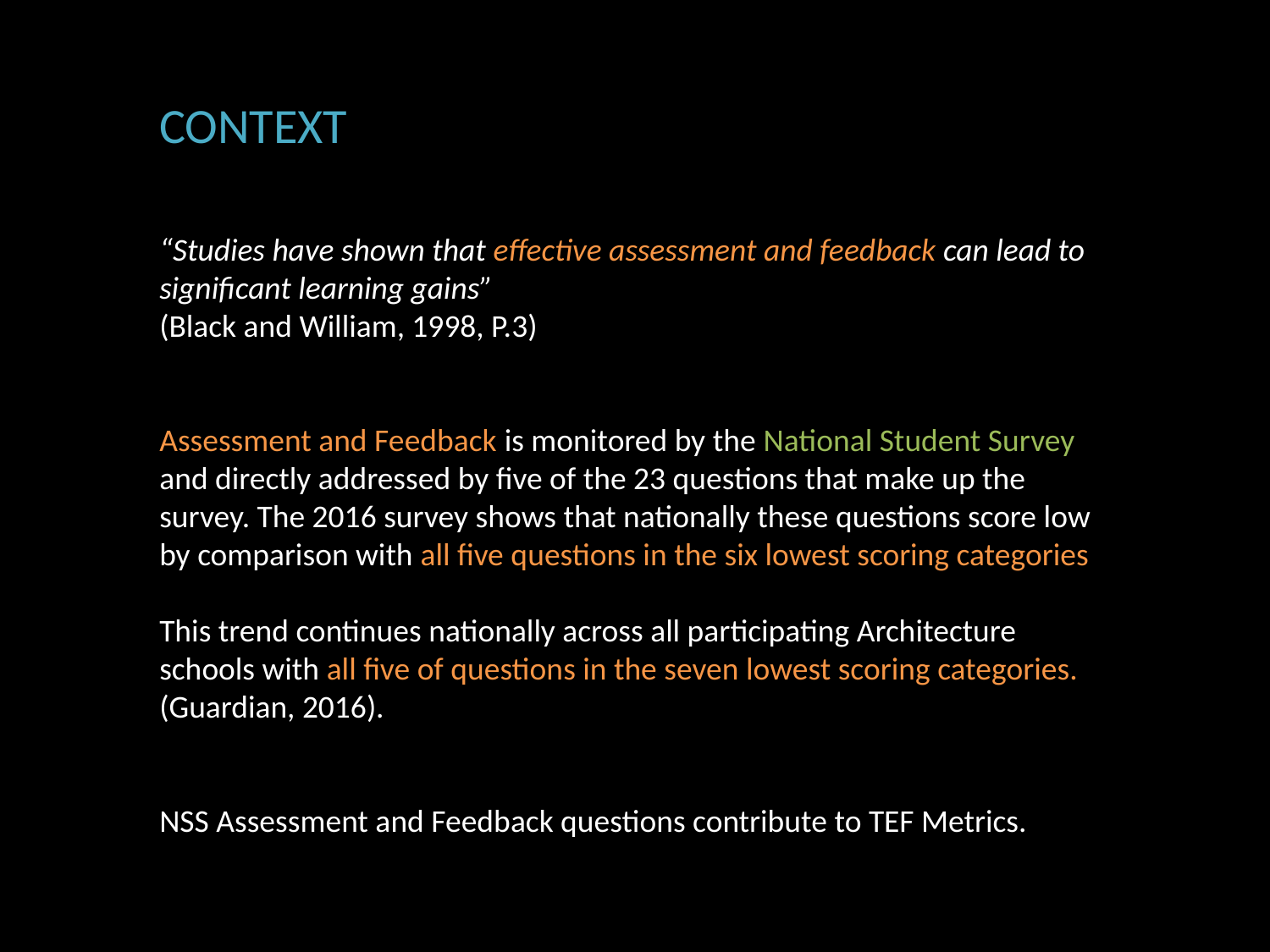

CONTEXT

“Studies have shown that effective assessment and feedback can lead to significant learning gains”
(Black and William, 1998, P.3)

Assessment and Feedback is monitored by the National Student Survey and directly addressed by five of the 23 questions that make up the survey. The 2016 survey shows that nationally these questions score low by comparison with all five questions in the six lowest scoring categories

This trend continues nationally across all participating Architecture schools with all five of questions in the seven lowest scoring categories.
(Guardian, 2016).

NSS Assessment and Feedback questions contribute to TEF Metrics.